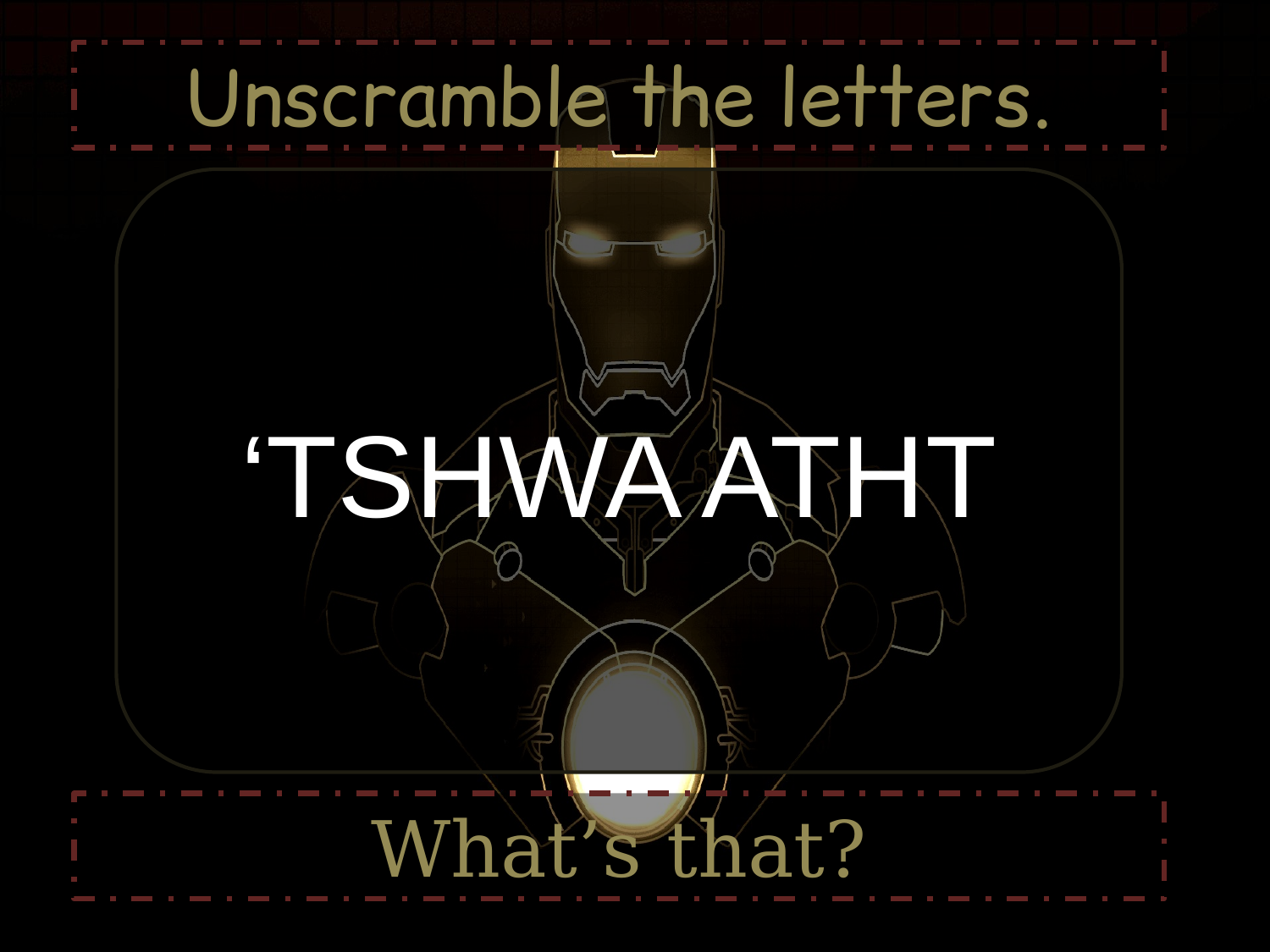

Unscramble the letters.
‘TSHWA ATHT
What’s that?